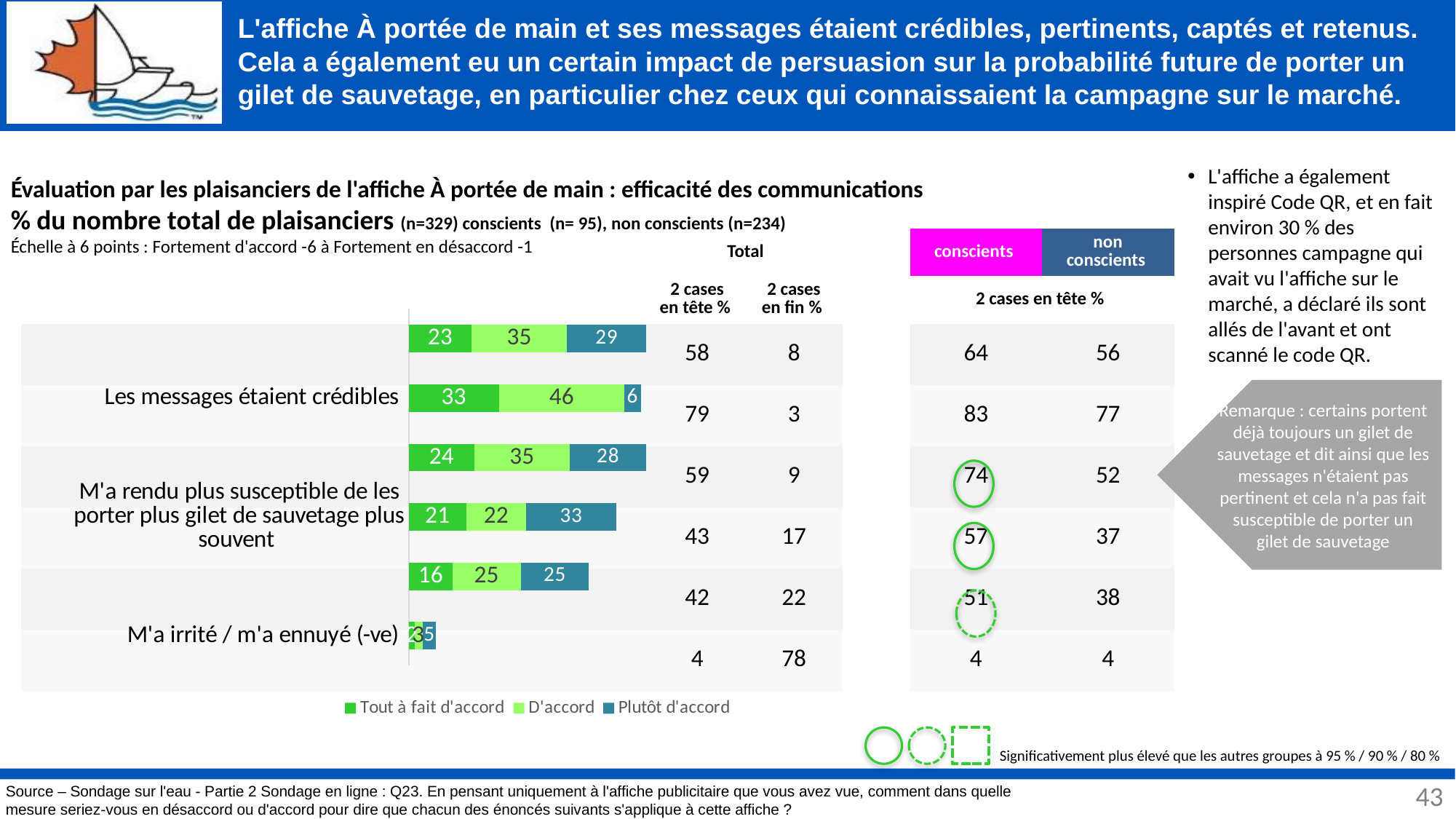

# L'affiche À portée de main et ses messages étaient crédibles, pertinents, captés et retenus. Cela a également eu un certain impact de persuasion sur la probabilité future de porter un gilet de sauvetage, en particulier chez ceux qui connaissaient la campagne sur le marché.
L'affiche a également inspiré Code QR, et en fait environ 30 % des personnes campagne qui avait vu l'affiche sur le marché, a déclaré ils sont allés de l'avant et ont scanné le code QR.
Évaluation par les plaisanciers de l'affiche À portée de main : efficacité des communications
% du nombre total de plaisanciers (n=329) conscients  (n= 95), non conscients (n=234)
Échelle à 6 points : Fortement d'accord -6 à Fortement en désaccord -1
|  | Total | Bottom 2 box % |  | conscients | non conscients |
| --- | --- | --- | --- | --- | --- |
|  | 2 cases en tête % | 2 cases en fin % |  | 2 cases en tête % |  |
|  | 58 | 8 |  | 64 | 56 |
|  | 79 | 3 |  | 83 | 77 |
|  | 59 | 9 |  | 74 | 52 |
|  | 43 | 17 |  | 57 | 37 |
|  | 42 | 22 |  | 51 | 38 |
|  | 4 | 78 |  | 4 | 4 |

### Chart

| Category | Tout à fait d'accord  | D'accord  | Plutôt d'accord |
|---|---|---|---|
| M'a irrité / m'a ennuyé (-ve)  | 2.0 | 3.0 | 5.0 |
| M'a donné envie de scanner le code QR | 16.0 | 25.0 | 25.0 |
| M'a rendu plus susceptible de les porter plus gilet de sauvetage plus souvent  | 21.0 | 22.0 | 33.0 |
| Les messages étaient pertinents pour moi  | 24.0 | 35.0 | 28.0 |
| Les messages étaient crédibles  | 33.0 | 46.0 | 6.0 |
| Capturé et retenu mon attention  | 23.0 | 35.0 | 29.0 |
Remarque : certains portent déjà toujours un gilet de sauvetage et dit ainsi que les messages n'étaient pas pertinent et cela n'a pas fait susceptible de porter un gilet de sauvetage

Significativement plus élevé que les autres groupes à 95 % / 90 % / 80 %
43
Source – Sondage sur l'eau - Partie 2 Sondage en ligne : Q23. En pensant uniquement à l'affiche publicitaire que vous avez vue, comment dans quelle mesure seriez-vous en désaccord ou d'accord pour dire que chacun des énoncés suivants s'applique à cette affiche ?